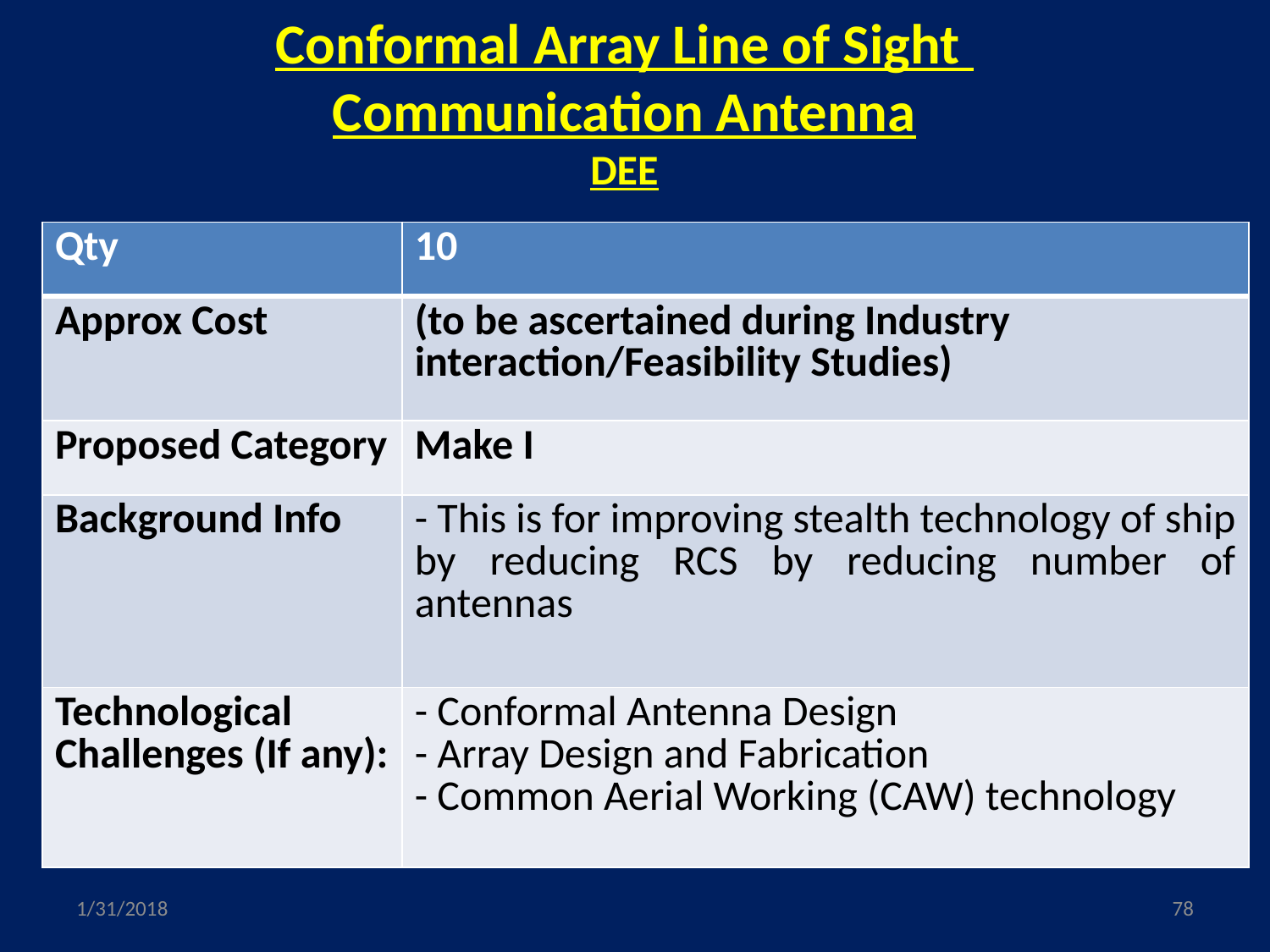

# Conformal Array Line of Sight Communication Antenna DEE
| Qty | 10 |
| --- | --- |
| Approx Cost | (to be ascertained during Industry interaction/Feasibility Studies) |
| Proposed Category | Make I |
| Background Info | - This is for improving stealth technology of ship by reducing RCS by reducing number of antennas |
| Technological Challenges (If any): | - Conformal Antenna Design - Array Design and Fabrication - Common Aerial Working (CAW) technology |
1/31/2018
78